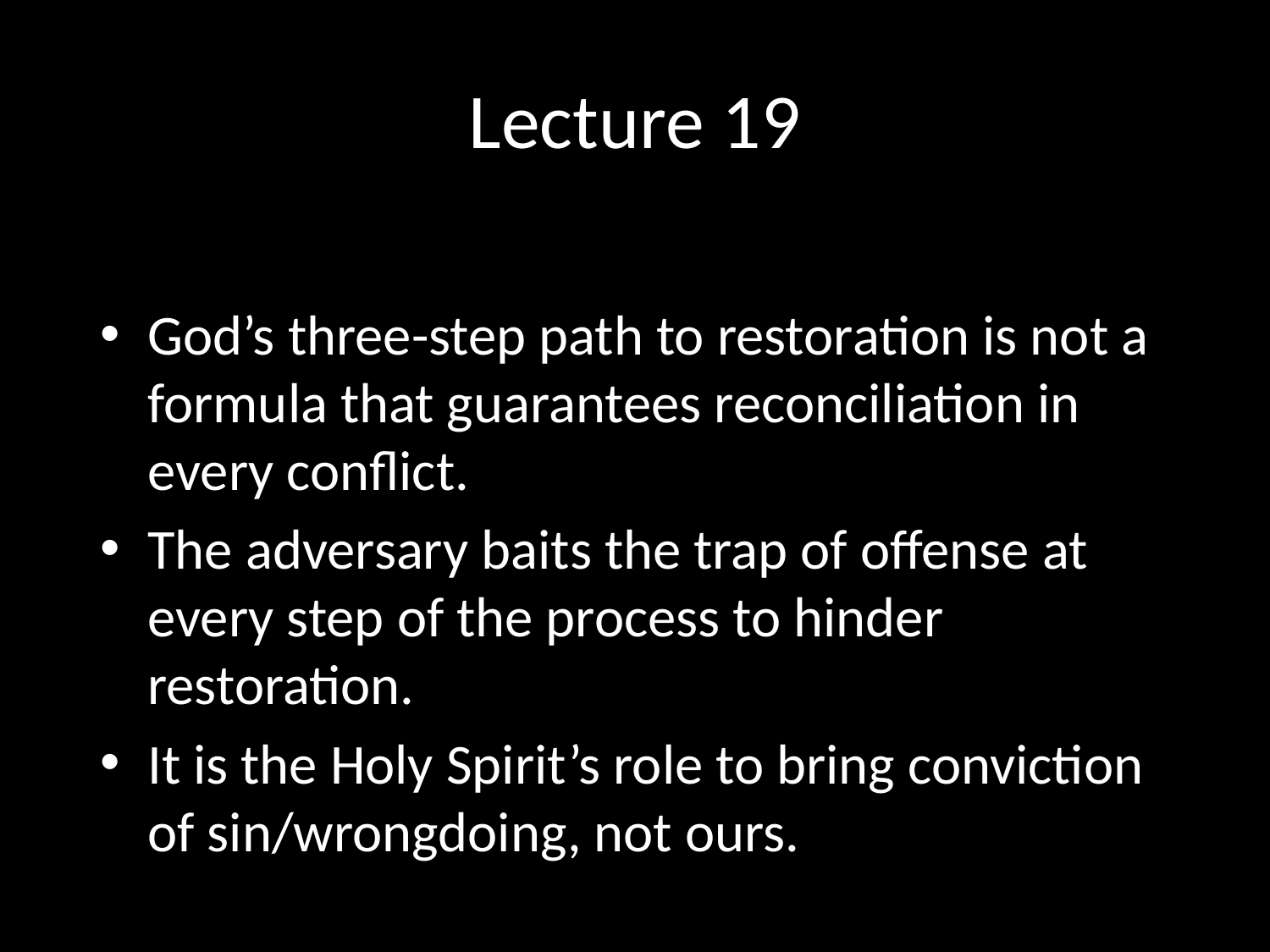

# Lecture 19
God’s three-step path to restoration is not a formula that guarantees reconciliation in every conflict.
The adversary baits the trap of offense at every step of the process to hinder restoration.
It is the Holy Spirit’s role to bring conviction of sin/wrongdoing, not ours.